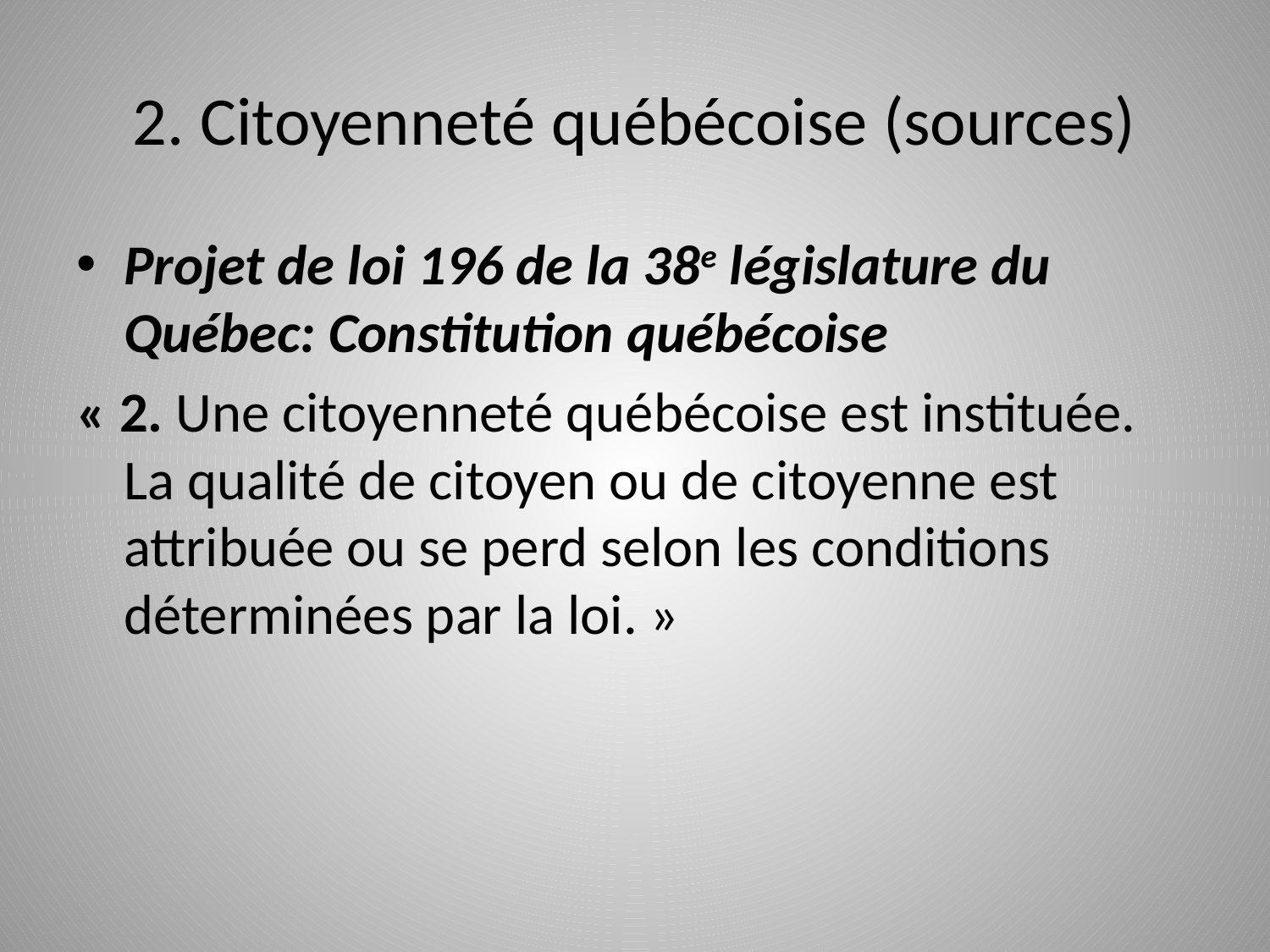

# 2. Citoyenneté québécoise (sources)
Projet de loi 196 de la 38e législature du Québec: Constitution québécoise
« 2. Une citoyenneté québécoise est instituée. La qualité de citoyen ou de citoyenne est attribuée ou se perd selon les conditions déterminées par la loi. »